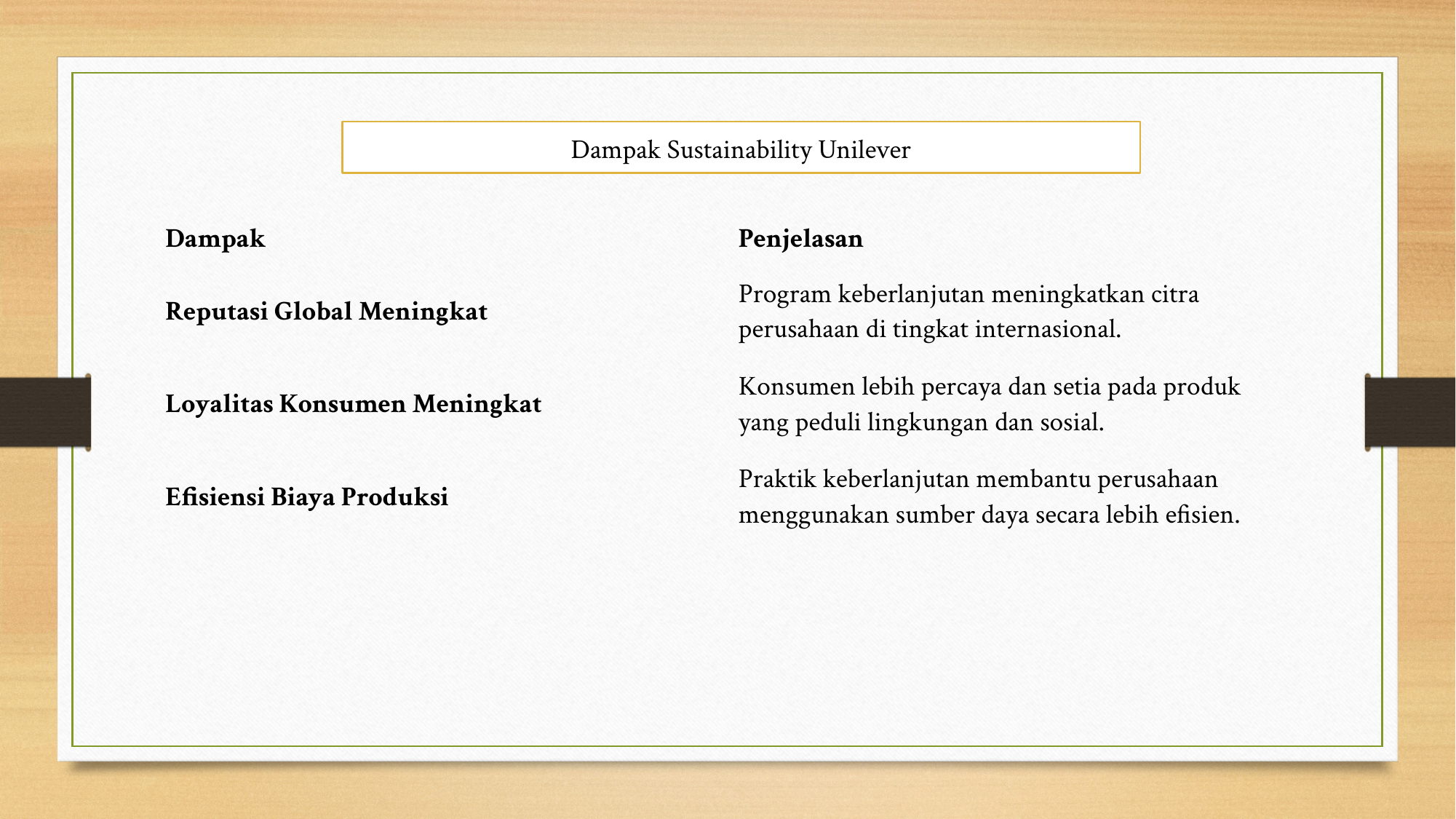

Dampak Sustainability Unilever
| Dampak | Penjelasan |
| --- | --- |
| Reputasi Global Meningkat | Program keberlanjutan meningkatkan citra perusahaan di tingkat internasional. |
| Loyalitas Konsumen Meningkat | Konsumen lebih percaya dan setia pada produk yang peduli lingkungan dan sosial. |
| Efisiensi Biaya Produksi | Praktik keberlanjutan membantu perusahaan menggunakan sumber daya secara lebih efisien. |